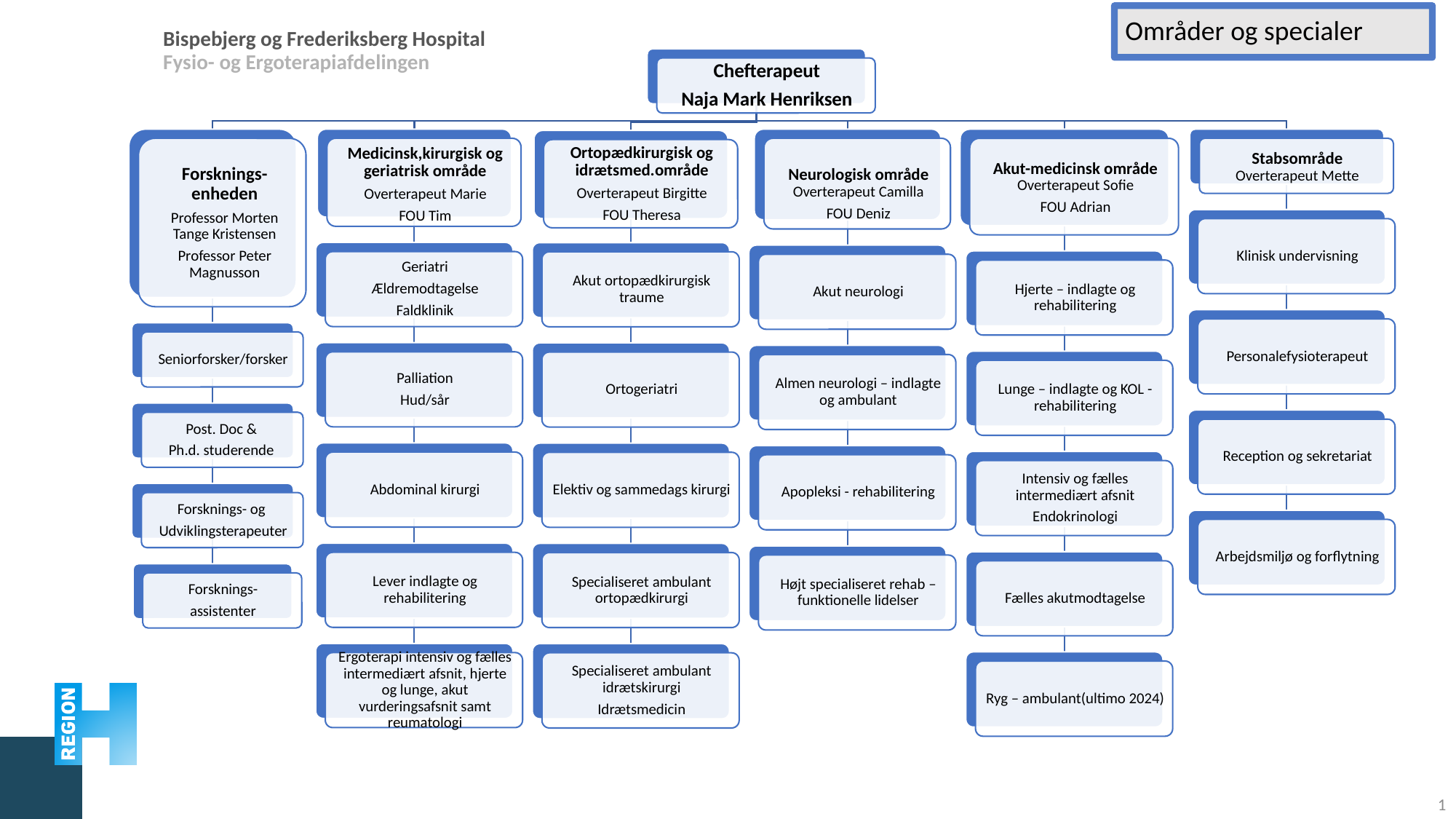

# Områder og specialer
Chefterapeut
Naja Mark Henriksen
Forsknings-enheden
Professor Morten Tange Kristensen
Professor Peter Magnusson
Seniorforsker/forsker
Post. Doc &
Ph.d. studerende
Forsknings- og
Udviklingsterapeuter
Forsknings-
assistenter

Medicinsk,kirurgisk og geriatrisk område
Overterapeut Marie
FOU Tim

Geriatri
Ældremodtagelse
Faldklinik
Palliation
Hud/sår
Abdominal kirurgi
Lever indlagte og rehabilitering
Ergoterapi intensiv og fælles intermediært afsnit, hjerte og lunge, akut vurderingsafsnit samt reumatologi
Ortopædkirurgisk og idrætsmed.område
Overterapeut Birgitte
FOU Theresa
Akut ortopædkirurgisk traume
Ortogeriatri
Elektiv og sammedags kirurgi
Specialiseret ambulant ortopædkirurgi
Specialiseret ambulant idrætskirurgi
Idrætsmedicin

Neurologisk område
Overterapeut Camilla
FOU Deniz

Akut neurologi
Almen neurologi – indlagte og ambulant
Apopleksi - rehabilitering
Højt specialiseret rehab – funktionelle lidelser
Akut-medicinsk område
Overterapeut Sofie
FOU Adrian
Hjerte – indlagte og rehabilitering
Lunge – indlagte og KOL - rehabilitering
Intensiv og fælles intermediært afsnit
Endokrinologi
Fælles akutmodtagelse
Ryg – ambulant(ultimo 2024)
Stabsområde
Overterapeut Mette
Klinisk undervisning
Personalefysioterapeut
Reception og sekretariat
Arbejdsmiljø og forflytning
1